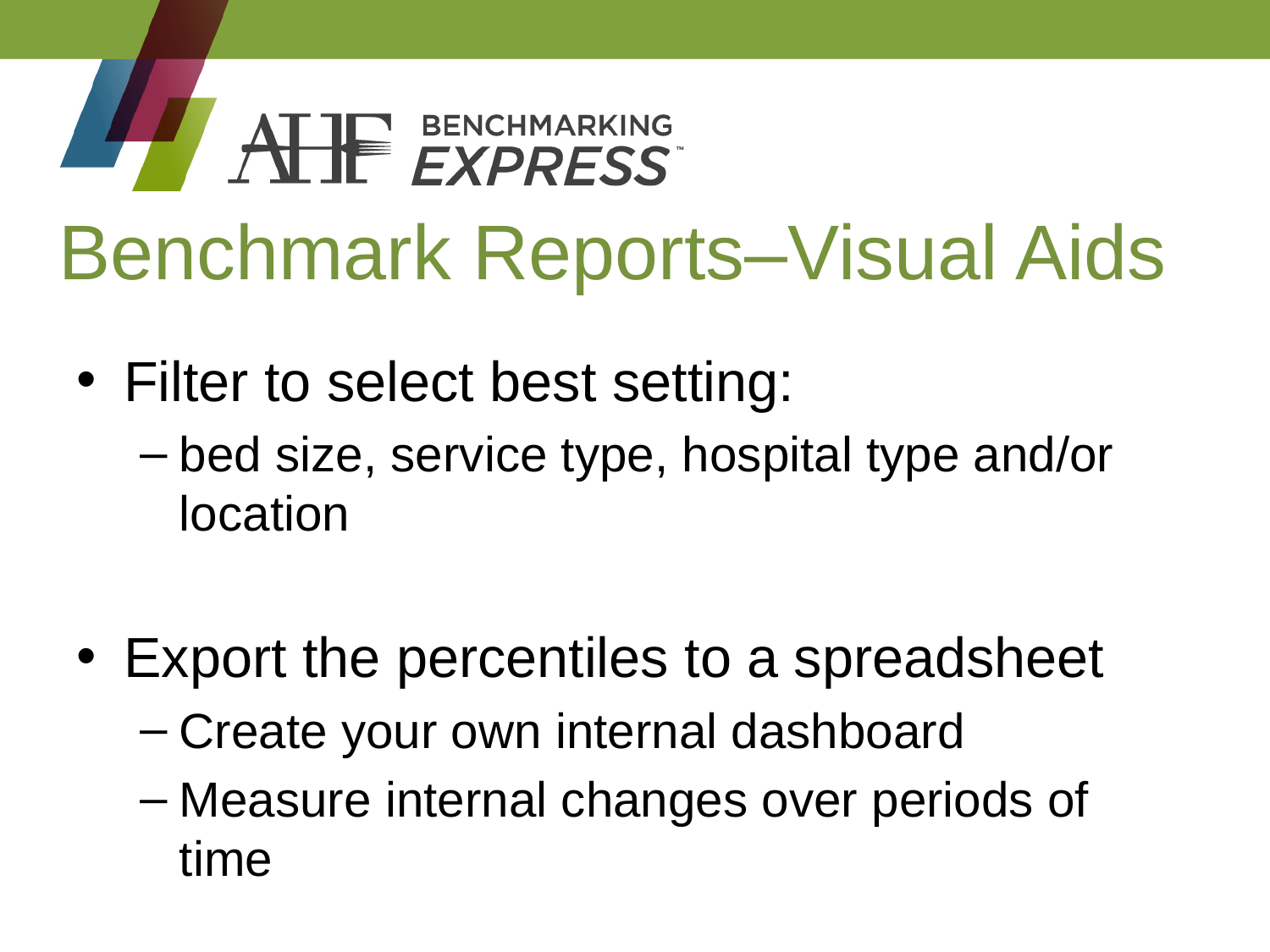

# Benchmark Reports–Visual Aids
Filter to select best setting:
bed size, service type, hospital type and/or location

Export the percentiles to a spreadsheet
Create your own internal dashboard
Measure internal changes over periods of time